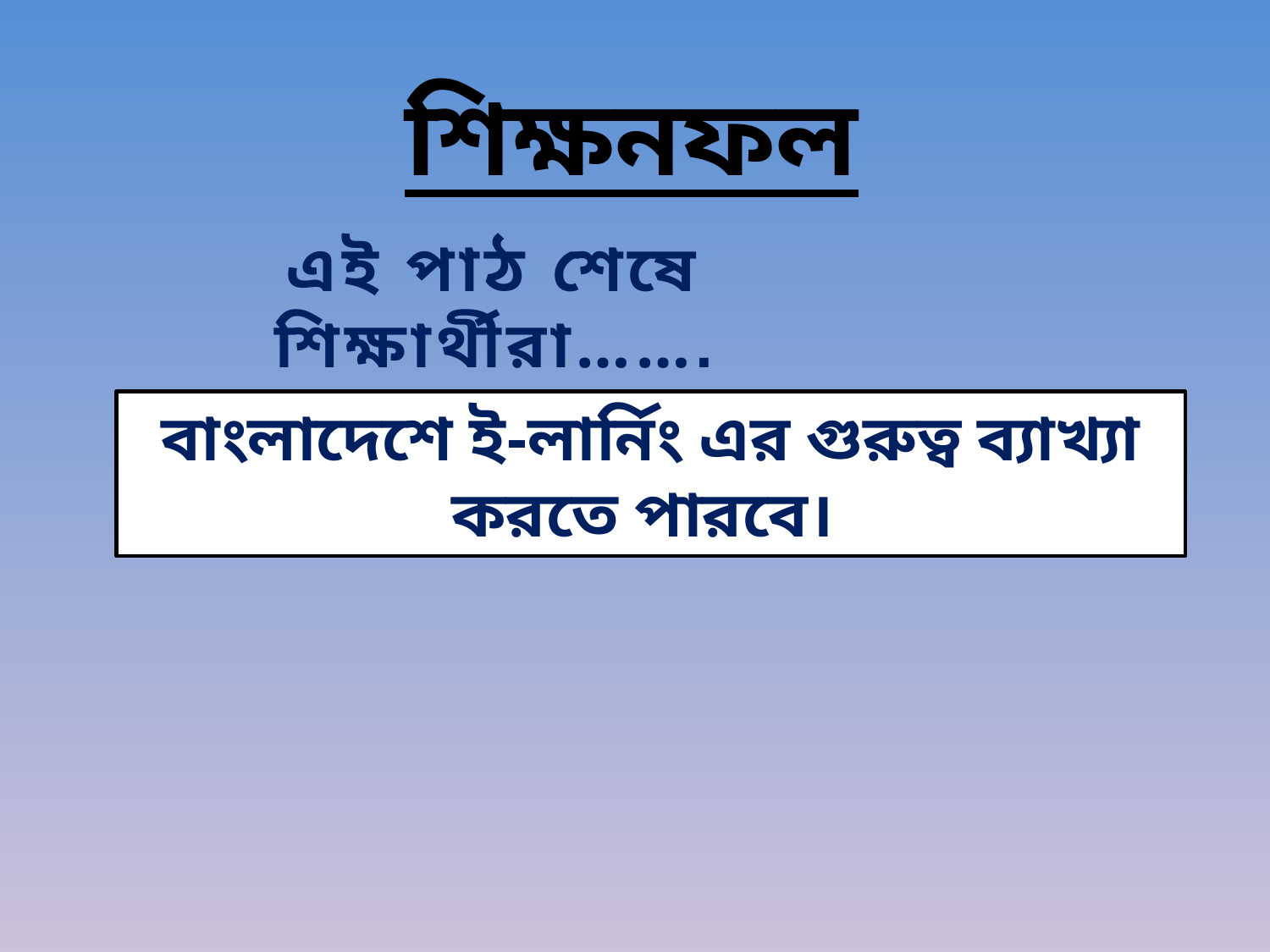

শিক্ষনফল
এই পাঠ শেষে শিক্ষার্থীরা…….
বাংলাদেশে ই-লার্নিং এর গুরুত্ব ব্যাখ্যা করতে পারবে।